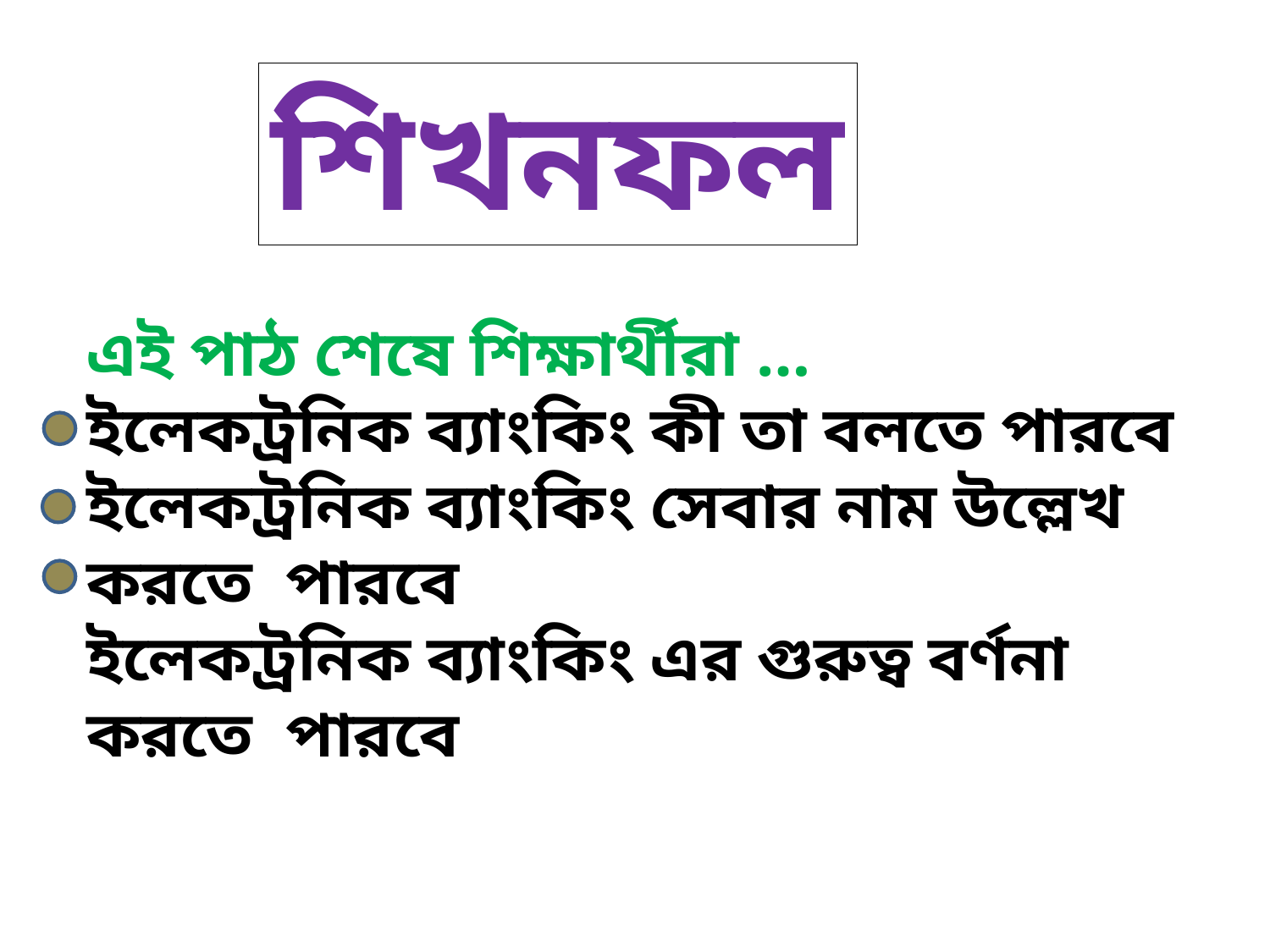

শিখনফল
এই পাঠ শেষে শিক্ষার্থীরা …
ইলেকট্রনিক ব্যাংকিং কী তা বলতে পারবে
ইলেকট্রনিক ব্যাংকিং সেবার নাম উল্লেখ  করতে  পারবে
ইলেকট্রনিক ব্যাংকিং এর গুরুত্ব বর্ণনা করতে  পারবে
ই